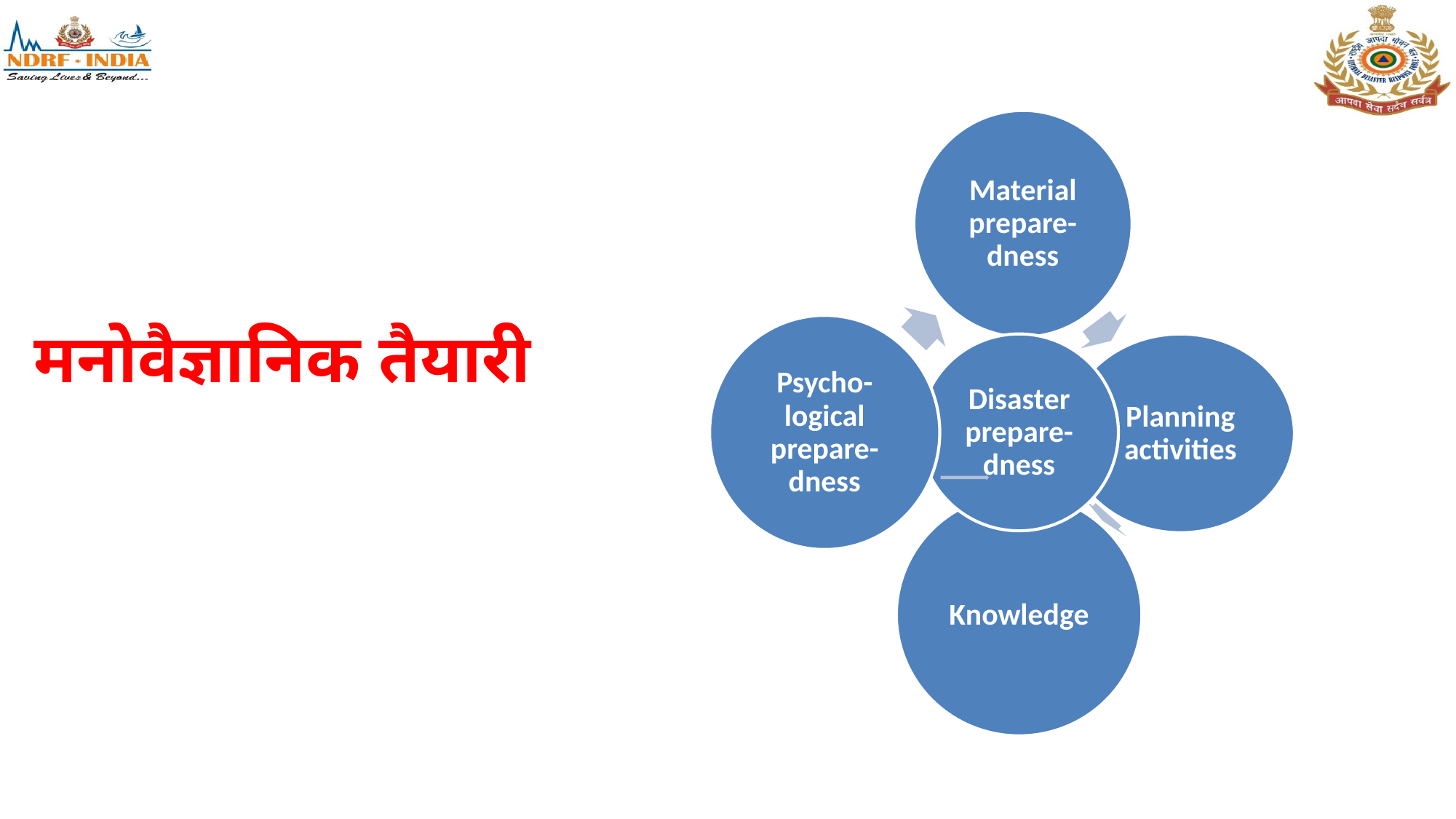

Material prepare-dness

Psycho-logical prepare-dness
Disaster prepare-dness
Planning activities

Knowledge
# मनोवैज्ञानिक तैयारी